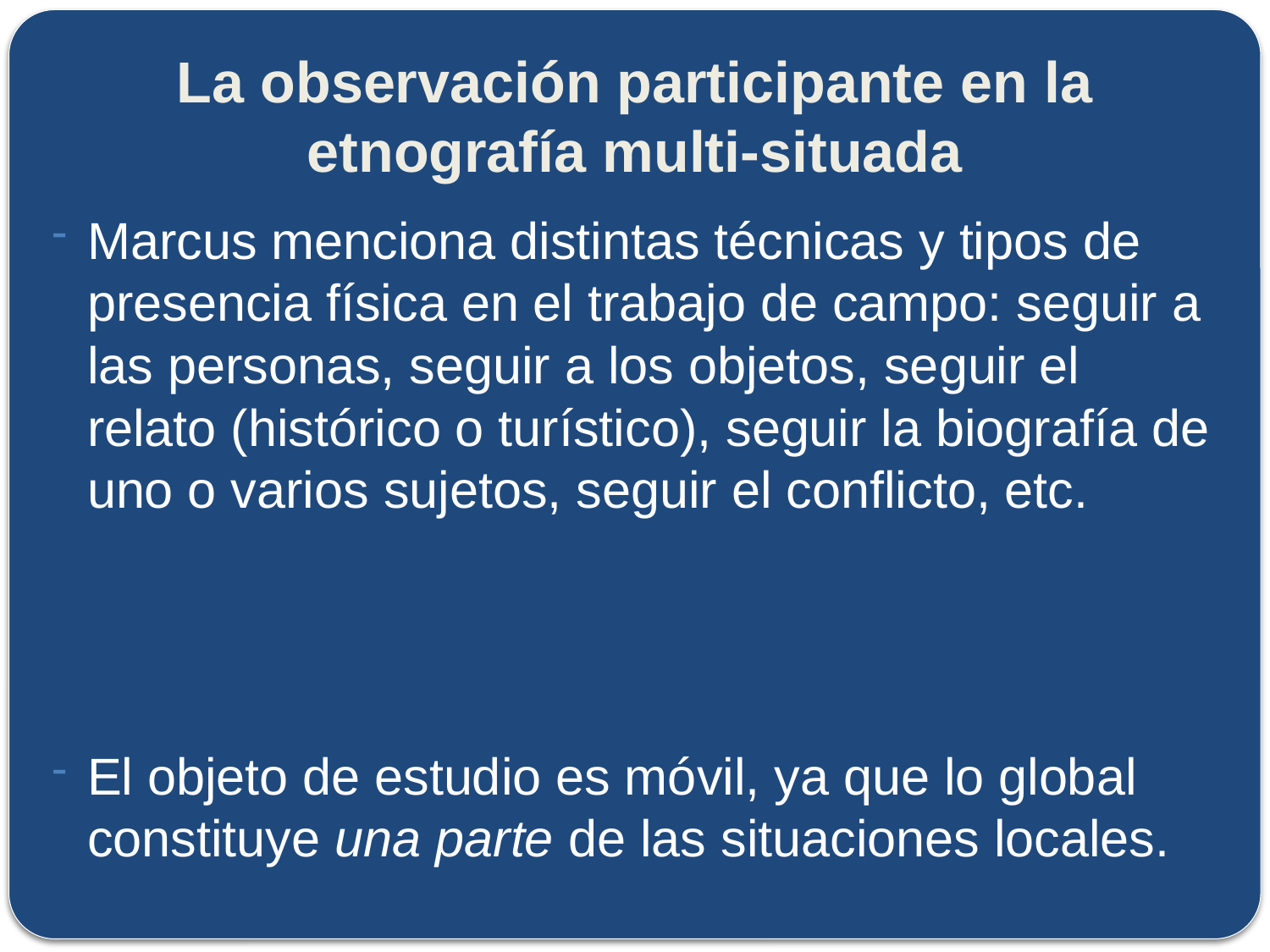

# La observación participante en la etnografía multi-situada
Marcus menciona distintas técnicas y tipos de presencia física en el trabajo de campo: seguir a las personas, seguir a los objetos, seguir el relato (histórico o turístico), seguir la biografía de uno o varios sujetos, seguir el conflicto, etc.

El objeto de estudio es móvil, ya que lo global constituye una parte de las situaciones locales.